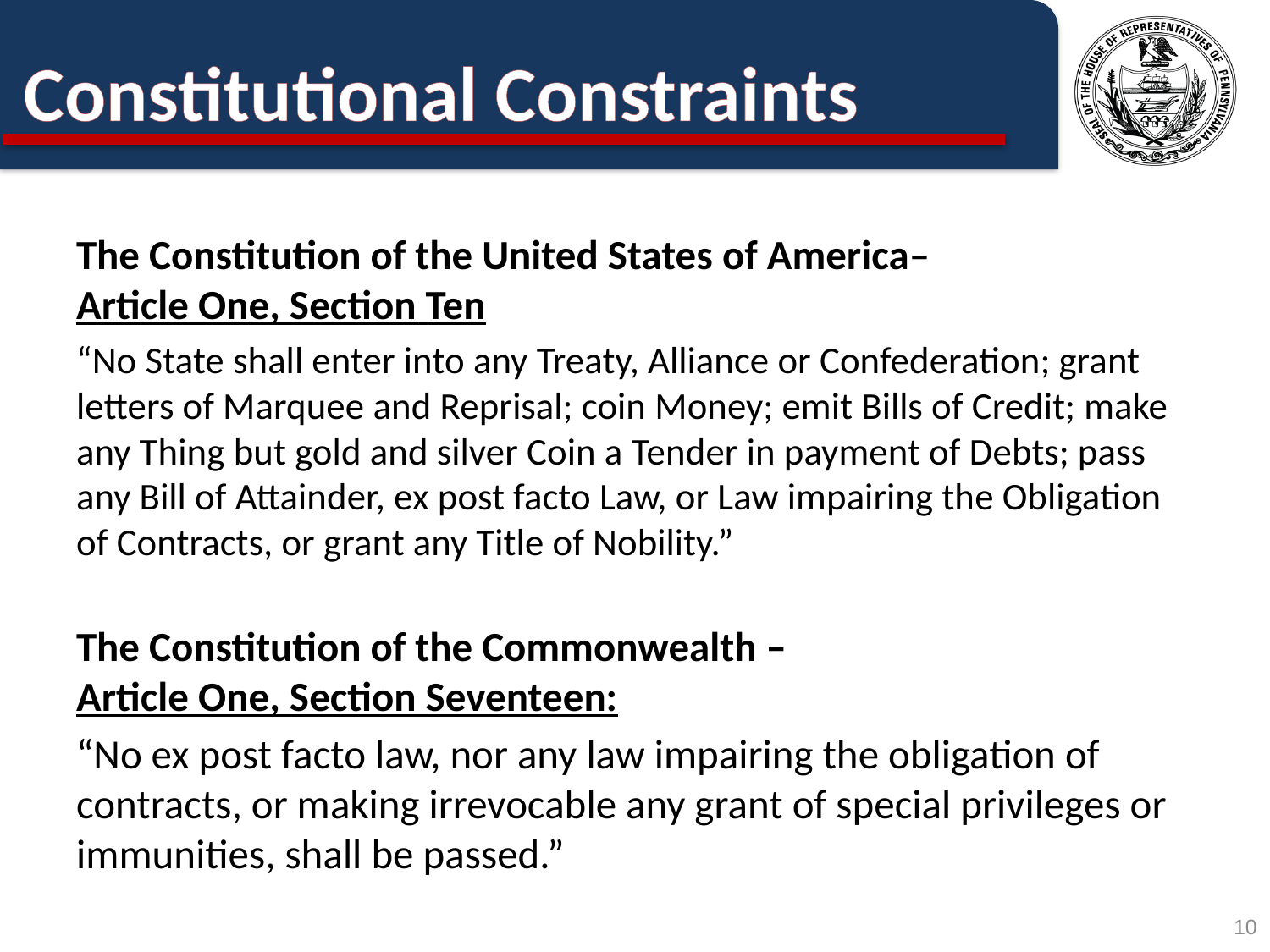

# Constitutional Constraints
The Constitution of the United States of America–
Article One, Section Ten
“No State shall enter into any Treaty, Alliance or Confederation; grant letters of Marquee and Reprisal; coin Money; emit Bills of Credit; make any Thing but gold and silver Coin a Tender in payment of Debts; pass any Bill of Attainder, ex post facto Law, or Law impairing the Obligation of Contracts, or grant any Title of Nobility.”

The Constitution of the Commonwealth –
Article One, Section Seventeen:
“No ex post facto law, nor any law impairing the obligation of contracts, or making irrevocable any grant of special privileges or immunities, shall be passed.”
10